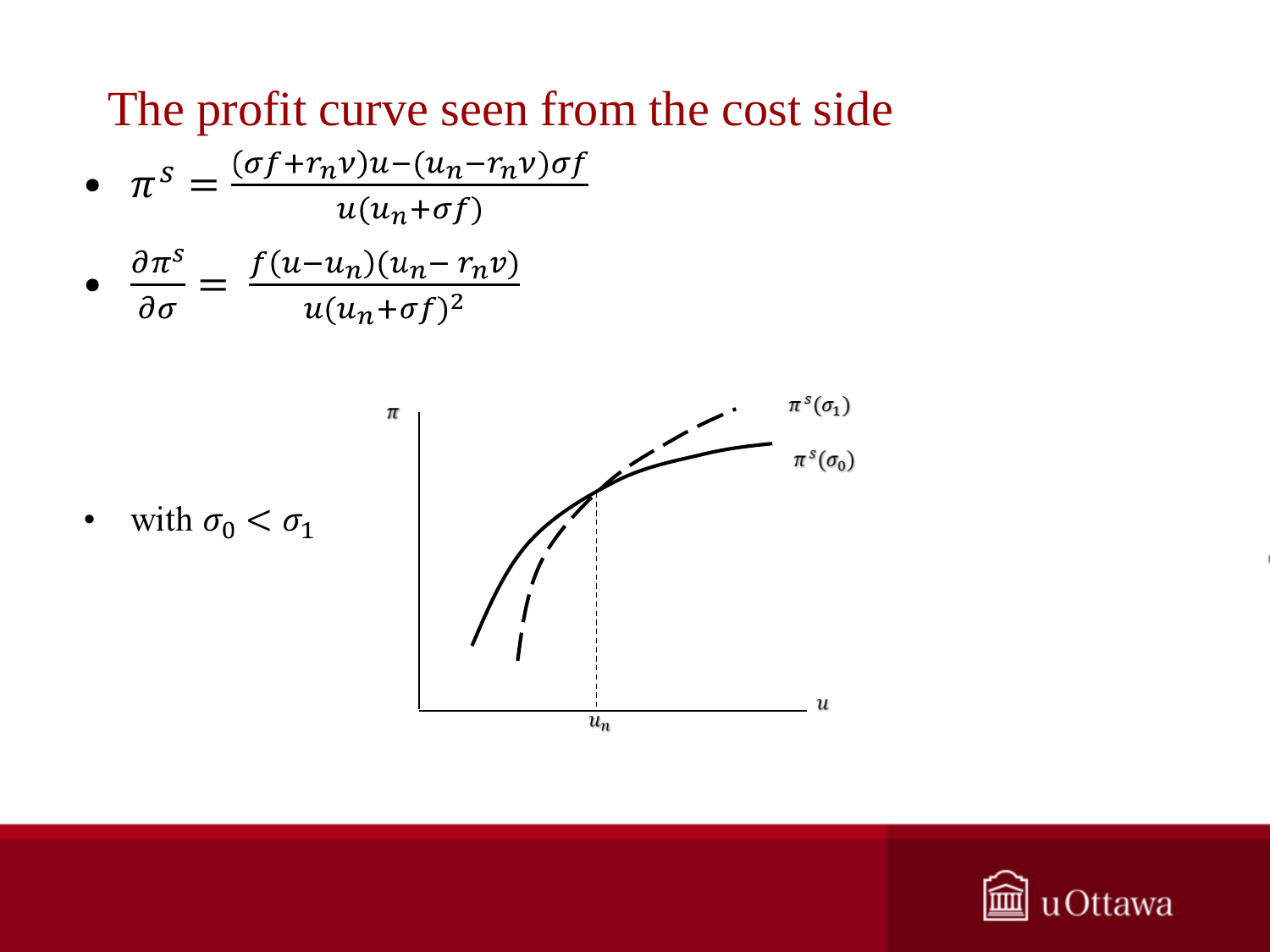

# The profit curve seen from the cost side